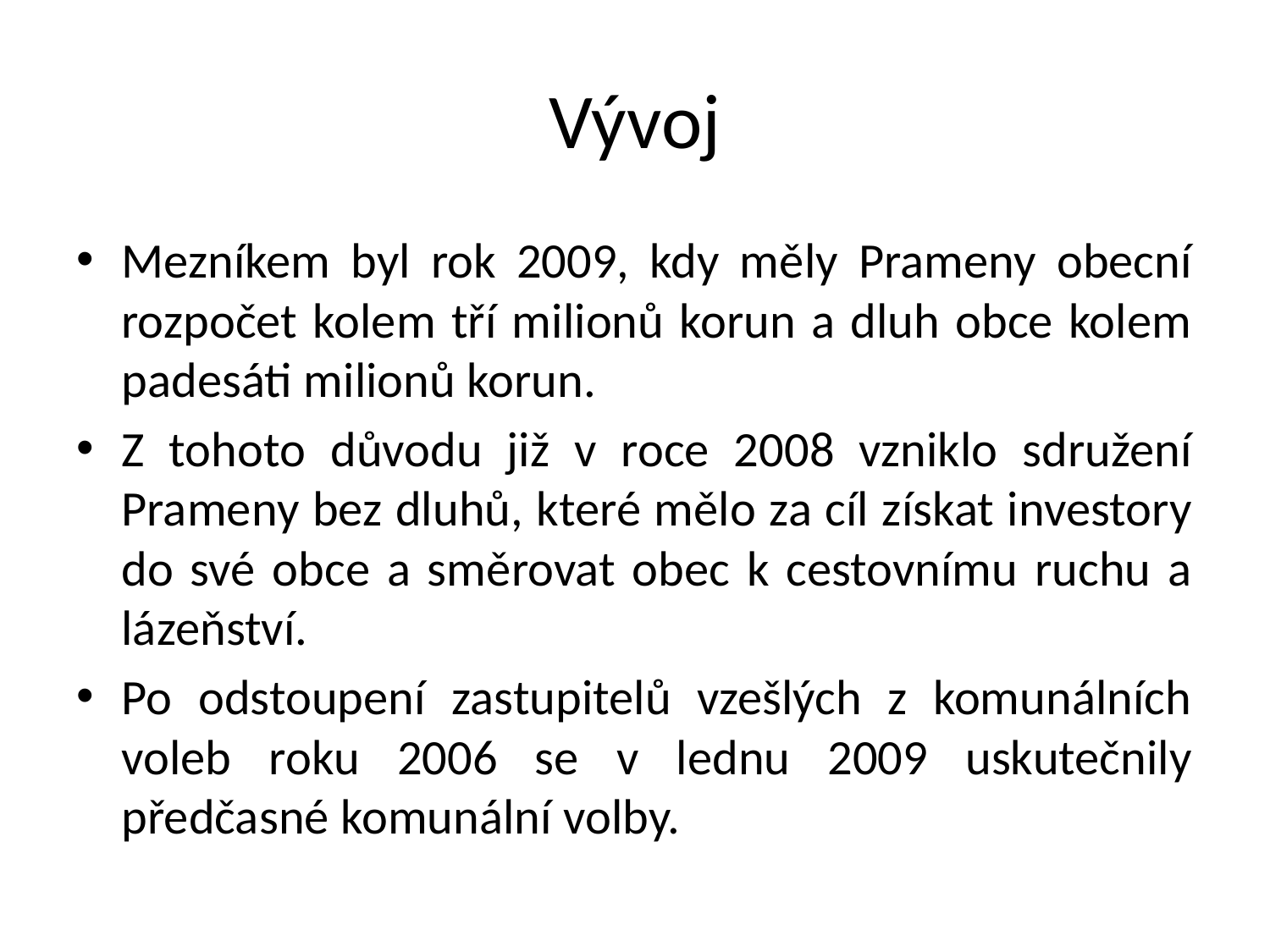

# Vývoj
Mezníkem byl rok 2009, kdy měly Prameny obecní rozpočet kolem tří milionů korun a dluh obce kolem padesáti milionů korun.
Z tohoto důvodu již v roce 2008 vzniklo sdružení Prameny bez dluhů, které mělo za cíl získat investory do své obce a směrovat obec k cestovnímu ruchu a lázeňství.
Po odstoupení zastupitelů vzešlých z komunálních voleb roku 2006 se v lednu 2009 uskutečnily předčasné komunální volby.